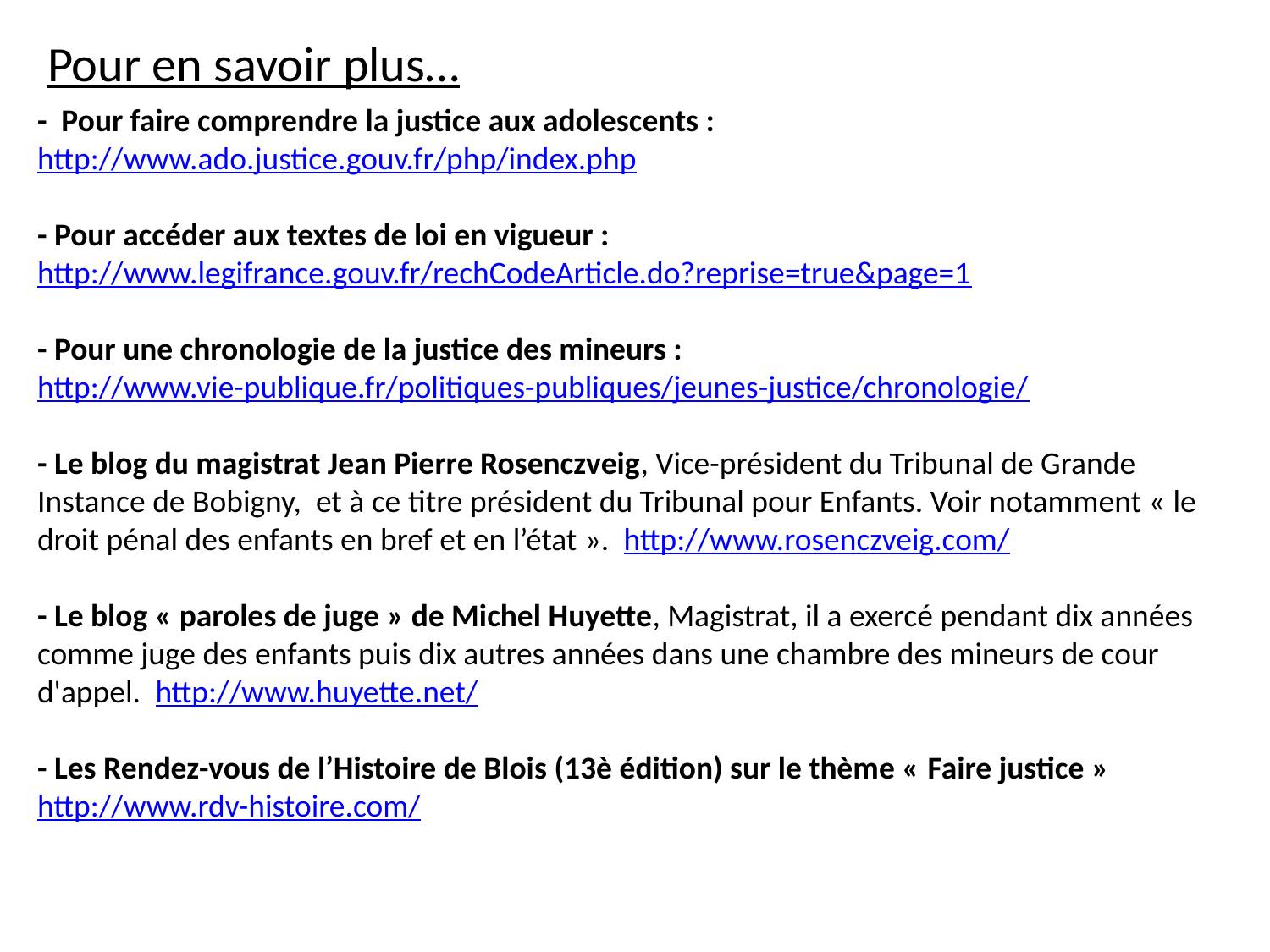

Pour en savoir plus…
-  Pour faire comprendre la justice aux adolescents :
http://www.ado.justice.gouv.fr/php/index.php

- Pour accéder aux textes de loi en vigueur :
http://www.legifrance.gouv.fr/rechCodeArticle.do?reprise=true&page=1

- Pour une chronologie de la justice des mineurs :
http://www.vie-publique.fr/politiques-publiques/jeunes-justice/chronologie/

- Le blog du magistrat Jean Pierre Rosenczveig, Vice-président du Tribunal de Grande Instance de Bobigny,  et à ce titre président du Tribunal pour Enfants. Voir notamment « le droit pénal des enfants en bref et en l’état ».  http://www.rosenczveig.com/

- Le blog « paroles de juge » de Michel Huyette, Magistrat, il a exercé pendant dix années comme juge des enfants puis dix autres années dans une chambre des mineurs de cour d'appel.  http://www.huyette.net/

- Les Rendez-vous de l’Histoire de Blois (13è édition) sur le thème « Faire justice » http://www.rdv-histoire.com/